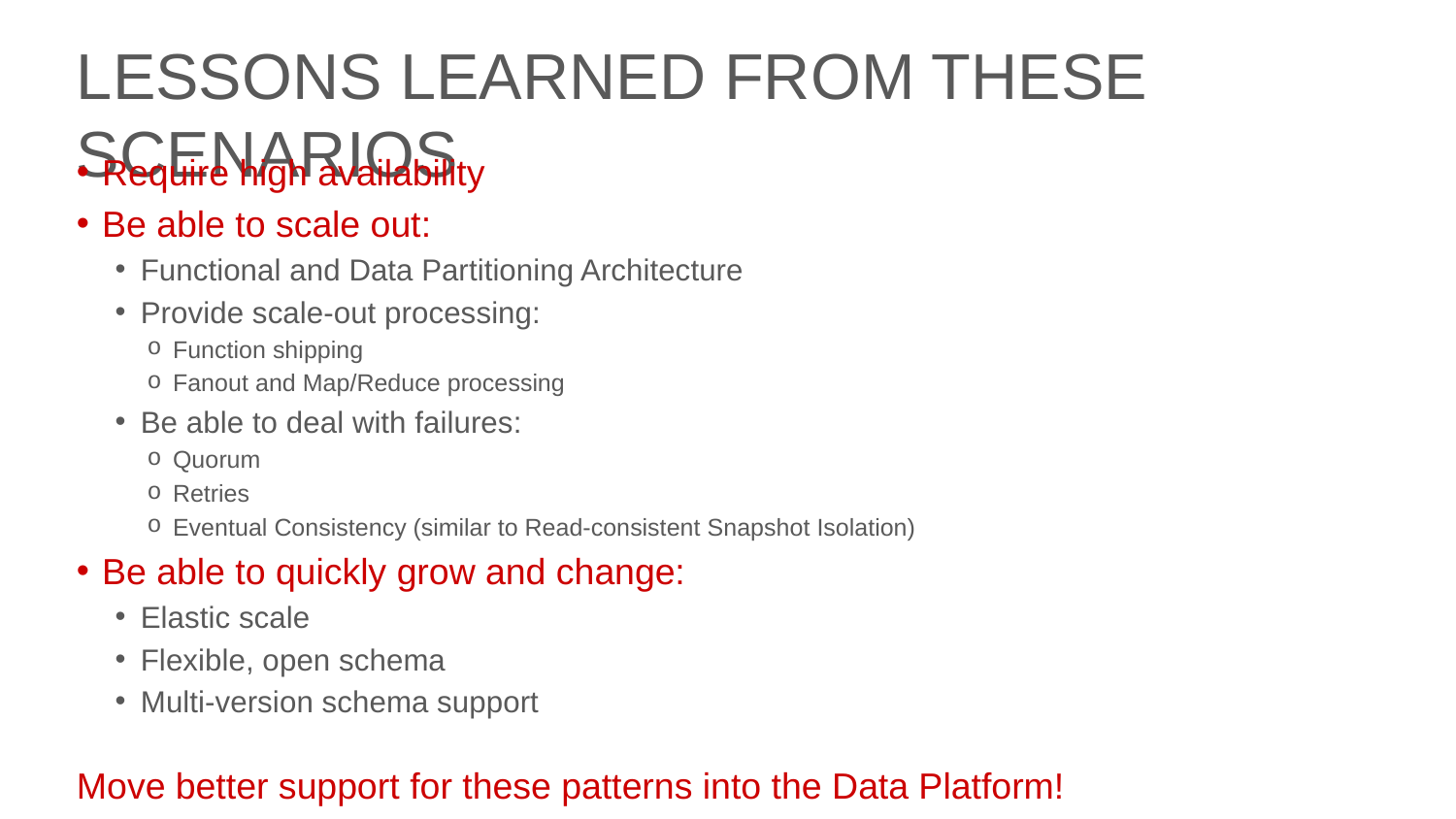

# Lessons Learned from THESE scenarios
Require high availability
Be able to scale out:
Functional and Data Partitioning Architecture
Provide scale-out processing:
Function shipping
Fanout and Map/Reduce processing
Be able to deal with failures:
Quorum
Retries
Eventual Consistency (similar to Read-consistent Snapshot Isolation)
Be able to quickly grow and change:
Elastic scale
Flexible, open schema
Multi-version schema support
Move better support for these patterns into the Data Platform!